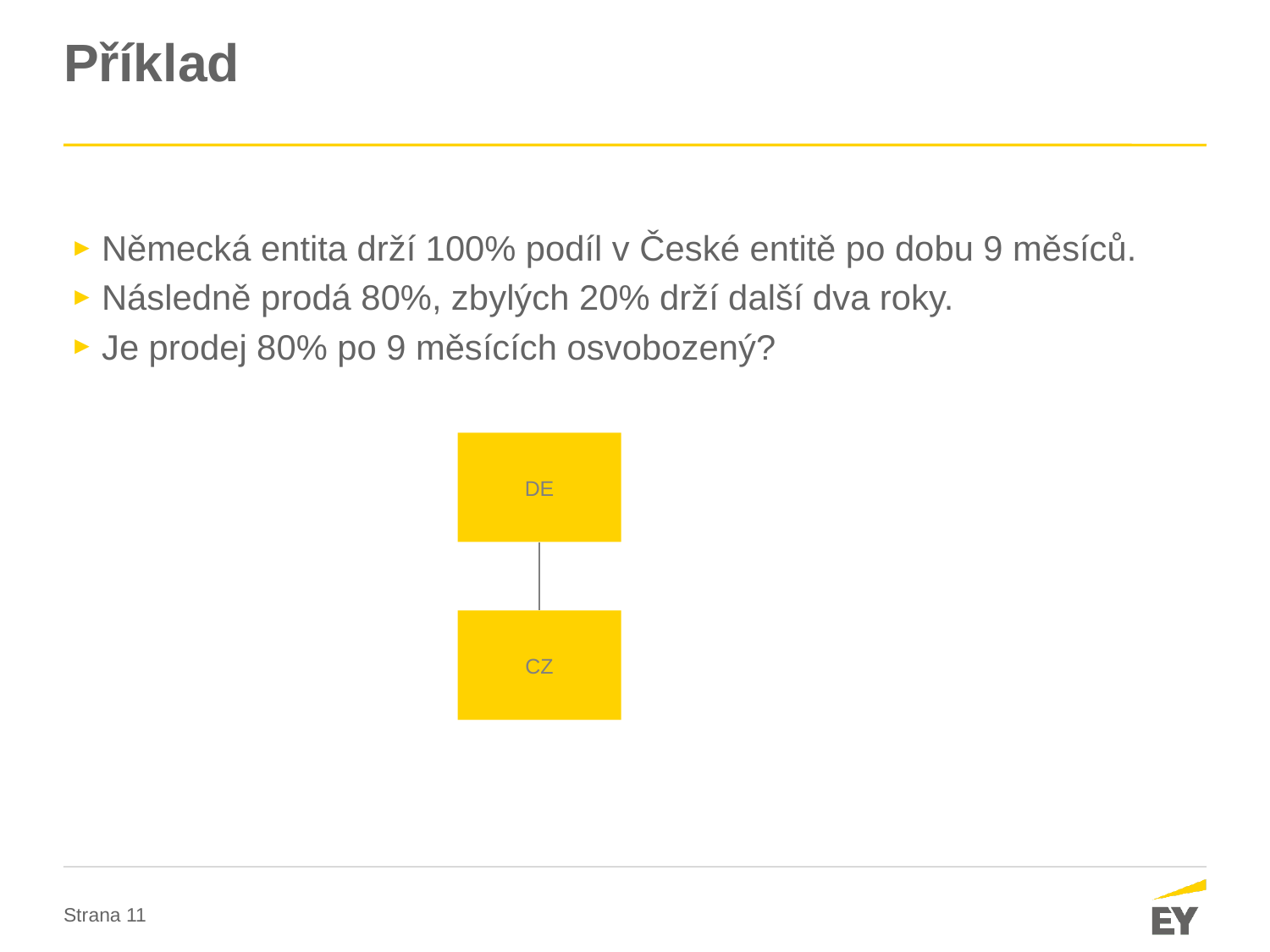

# Příklad
Německá entita drží 100% podíl v České entitě po dobu 9 měsíců.
Následně prodá 80%, zbylých 20% drží další dva roky.
Je prodej 80% po 9 měsících osvobozený?

DE
CZ